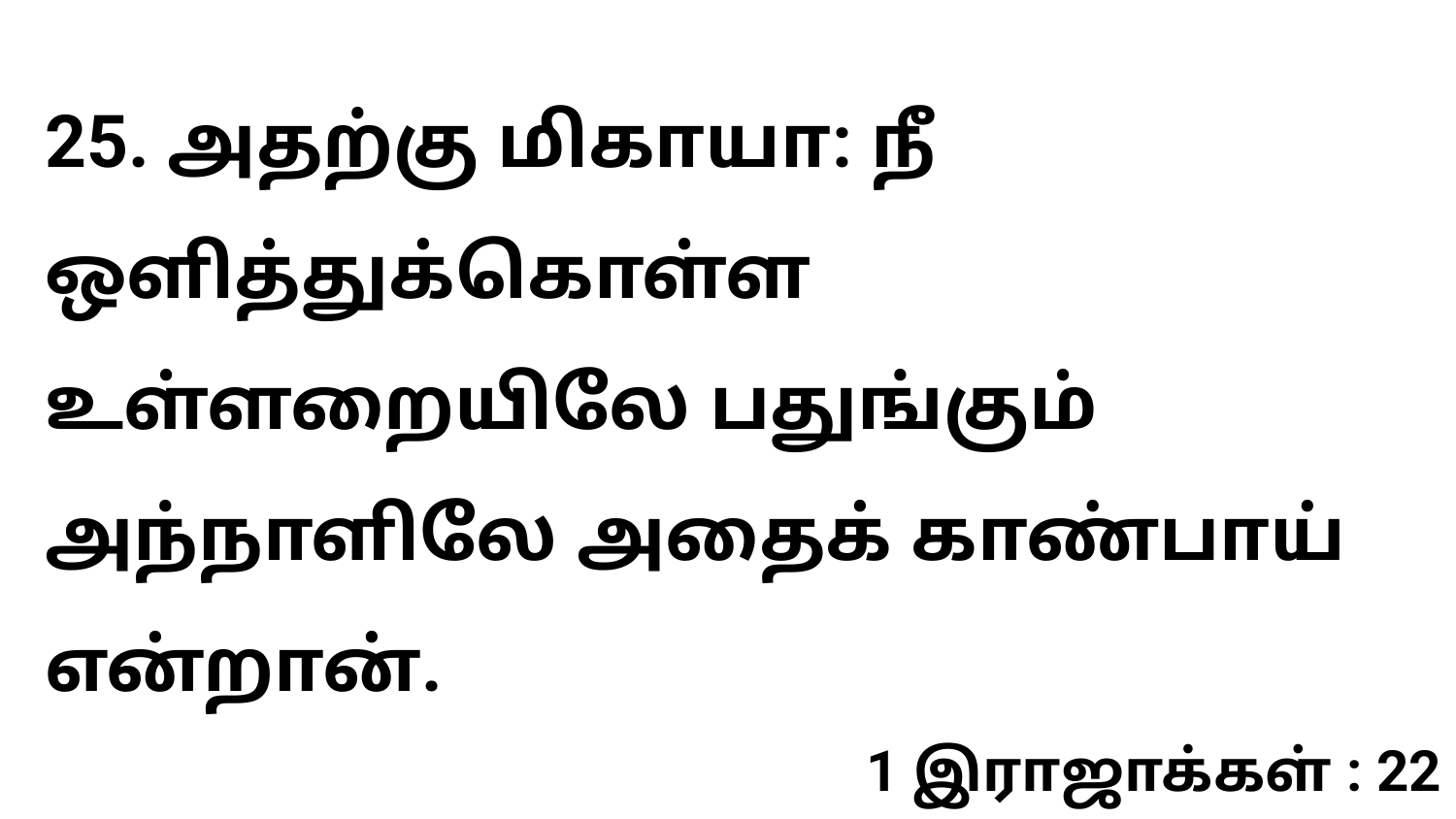

25. அதற்கு மிகாயா: நீ ஒளித்துக்கொள்ள உள்ளறையிலே பதுங்கும் அந்நாளிலே அதைக் காண்பாய் என்றான்.
1 இராஜாக்கள் : 22